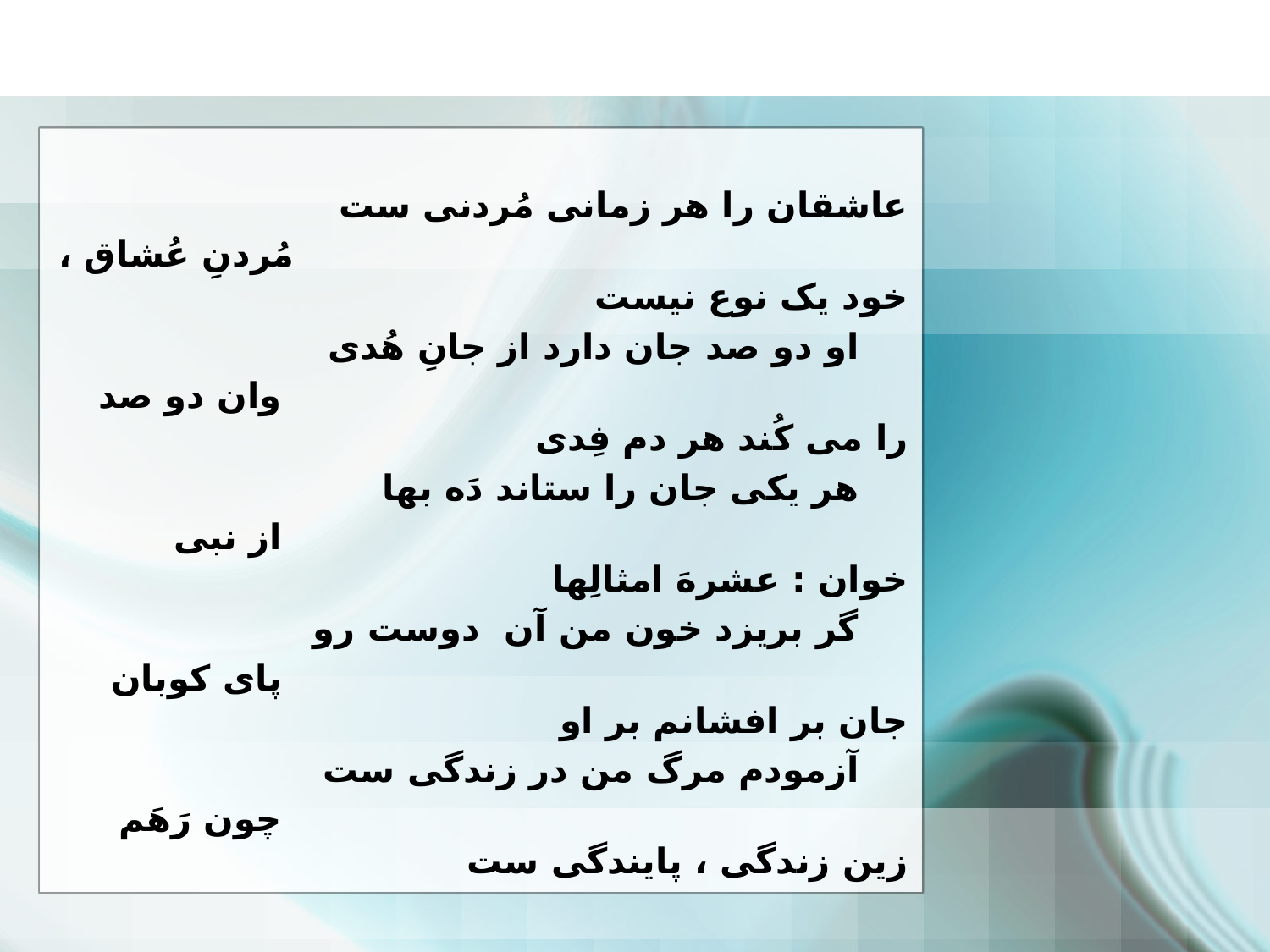

#

عاشقان را هر زمانی مُردنی ست
                                                  مُردنِ عُشاق ، خود یک نوع نیست
    او دو صد جان دارد از جانِ هُدی
                                                   وان دو صد  را می کُند هر دم فِدی
    هر یکی جان را ستاند دَه بها
                                                   از نبی خوان : عشرهَ امثالِها
    گر بریزد خون من آن  دوست رو
                                                   پای کوبان جان بر افشانم بر او
    آزمودم مرگ من در زندگی ست
                                                   چون رَهَم زین زندگی ، پایندگی ست